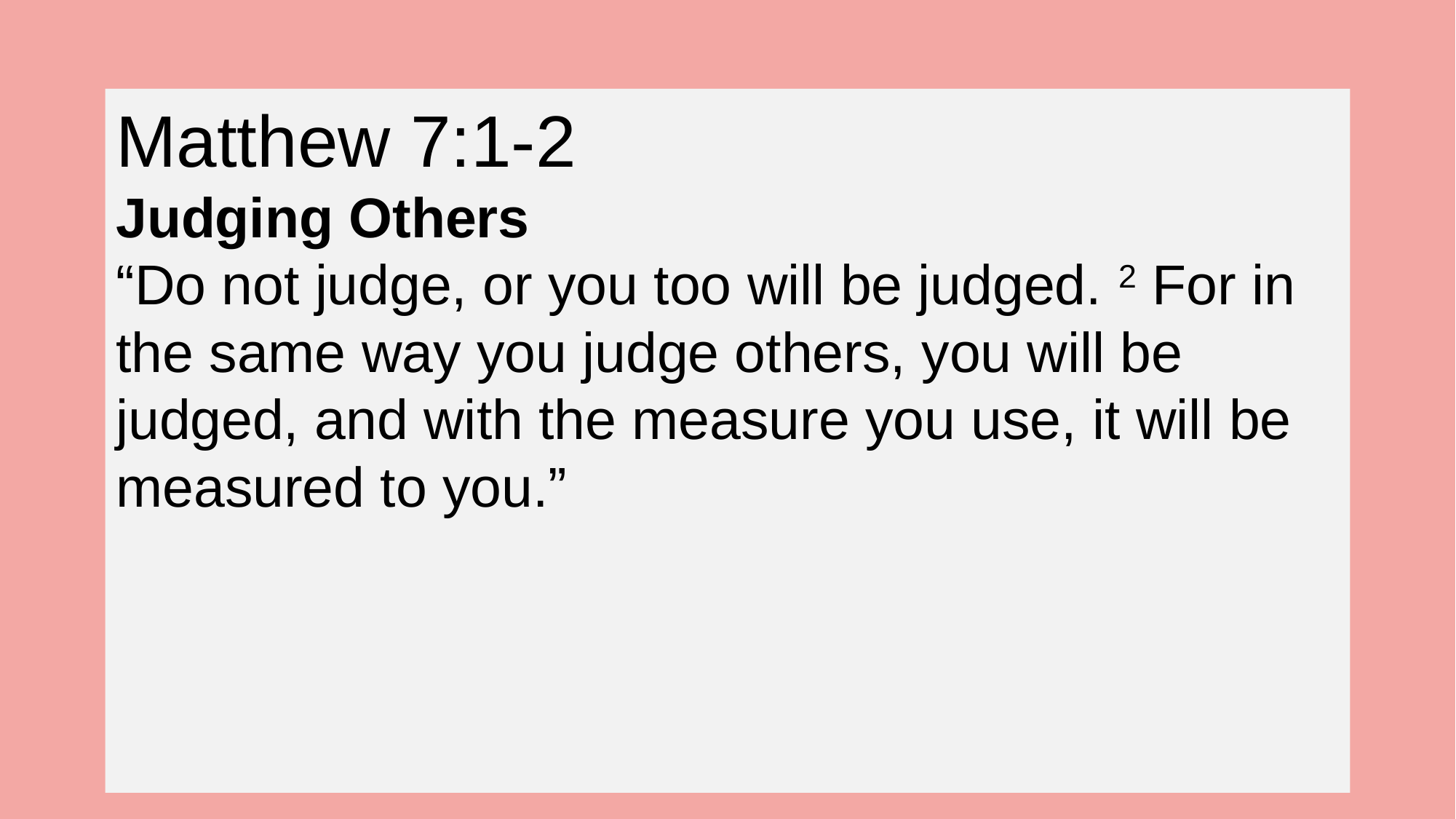

Matthew 7:1-2
Judging Others
“Do not judge, or you too will be judged. 2 For in the same way you judge others, you will be judged, and with the measure you use, it will be measured to you.”